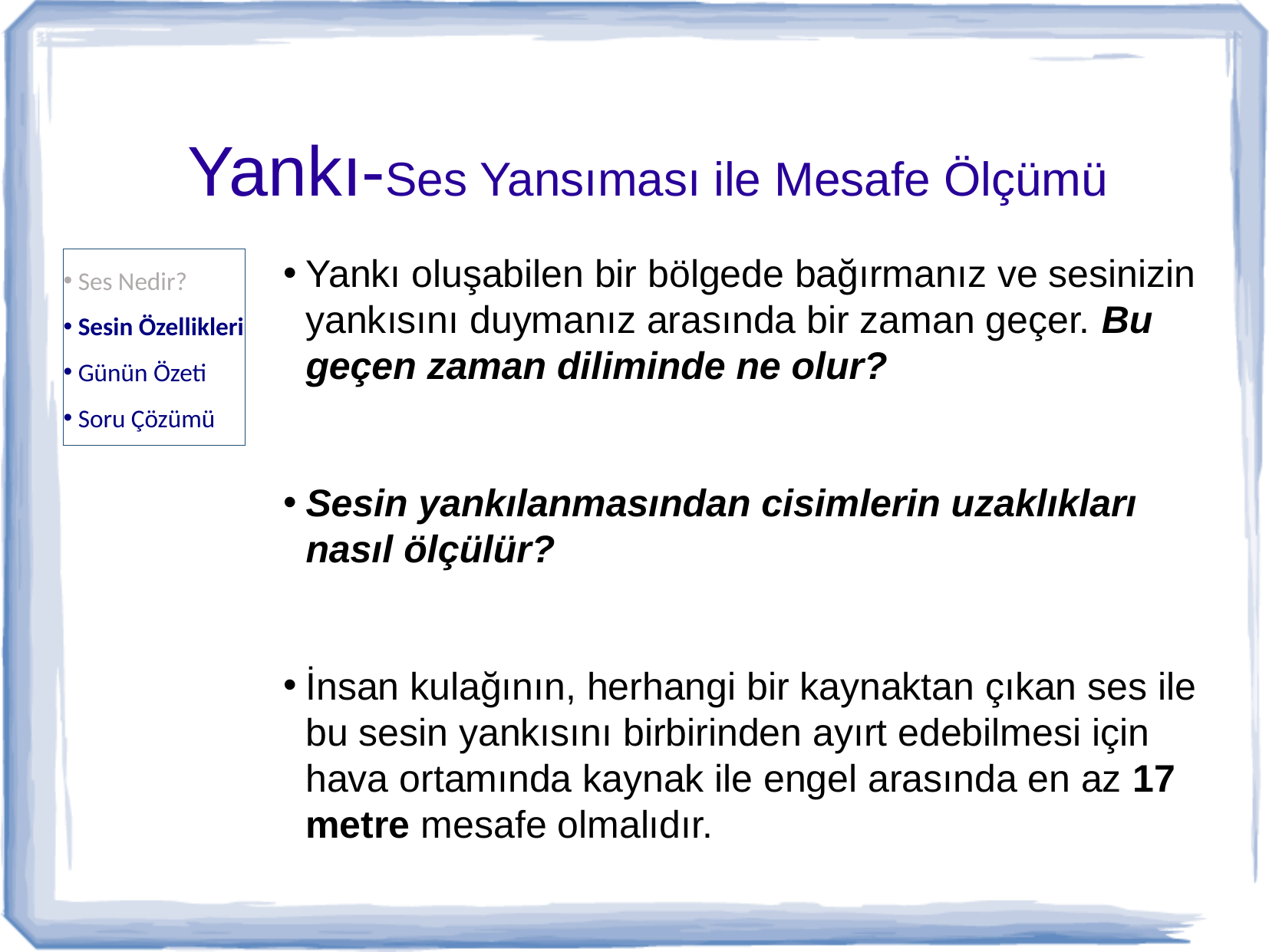

# Yankı-Ses Yansıması ile Mesafe Ölçümü
Ses Nedir?
Sesin Özellikleri
Günün Özeti
Soru Çözümü

Yankı oluşabilen bir bölgede bağırmanız ve sesinizin yankısını duymanız arasında bir zaman geçer. Bu geçen zaman diliminde ne olur?

Sesin yankılanmasından cisimlerin uzaklıkları nasıl ölçülür?

İnsan kulağının, herhangi bir kaynaktan çıkan ses ile bu sesin yankısını birbirinden ayırt edebilmesi için hava ortamında kaynak ile engel arasında en az 17 metre mesafe olmalıdır.